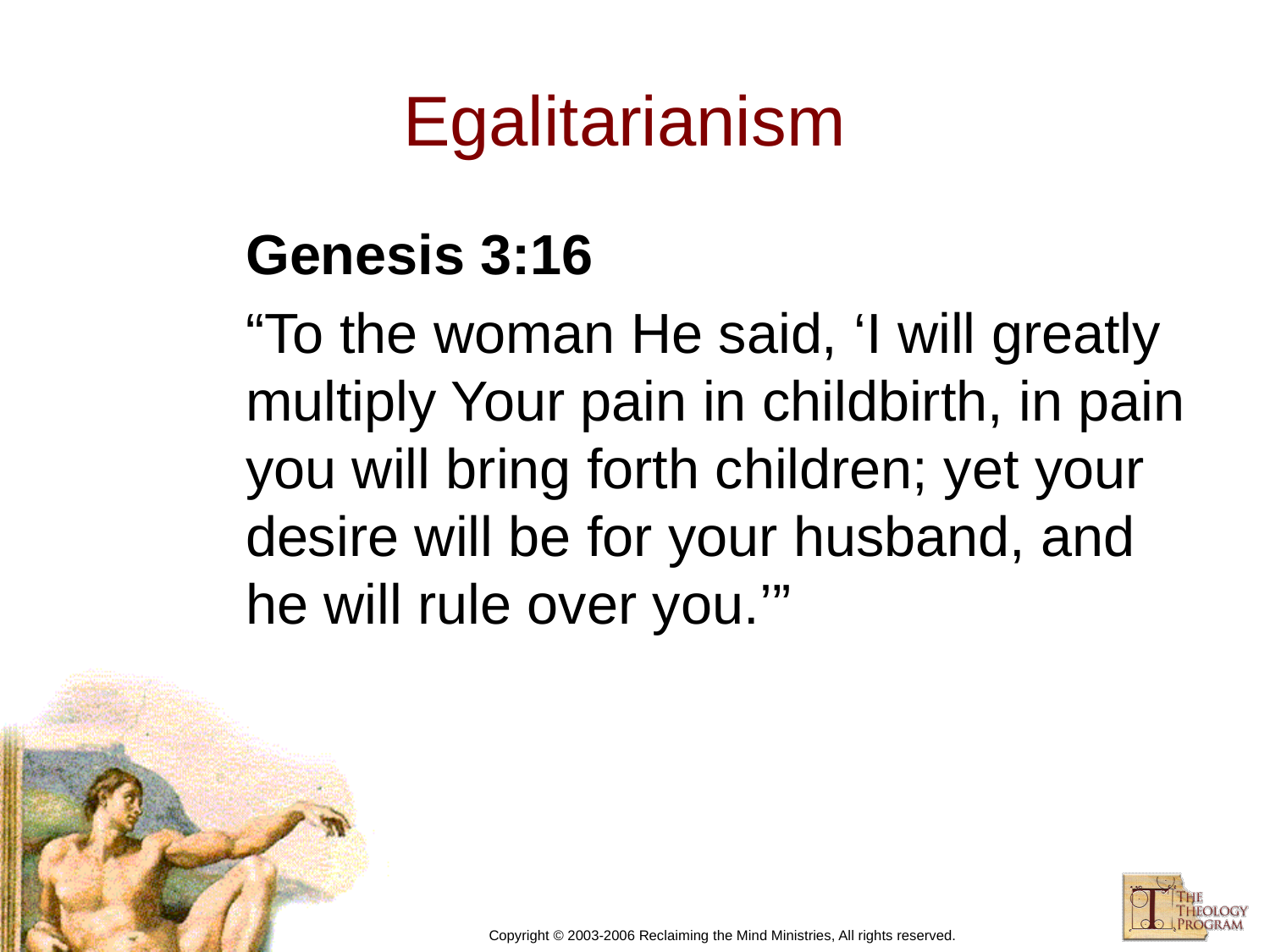

# Egalitarianism
Genesis 3:16
“To the woman He said, ‘I will greatly multiply Your pain in childbirth, in pain you will bring forth children; yet your desire will be for your husband, and he will rule over you.’”
Copyright © 2003-2006 Reclaiming the Mind Ministries, All rights reserved.